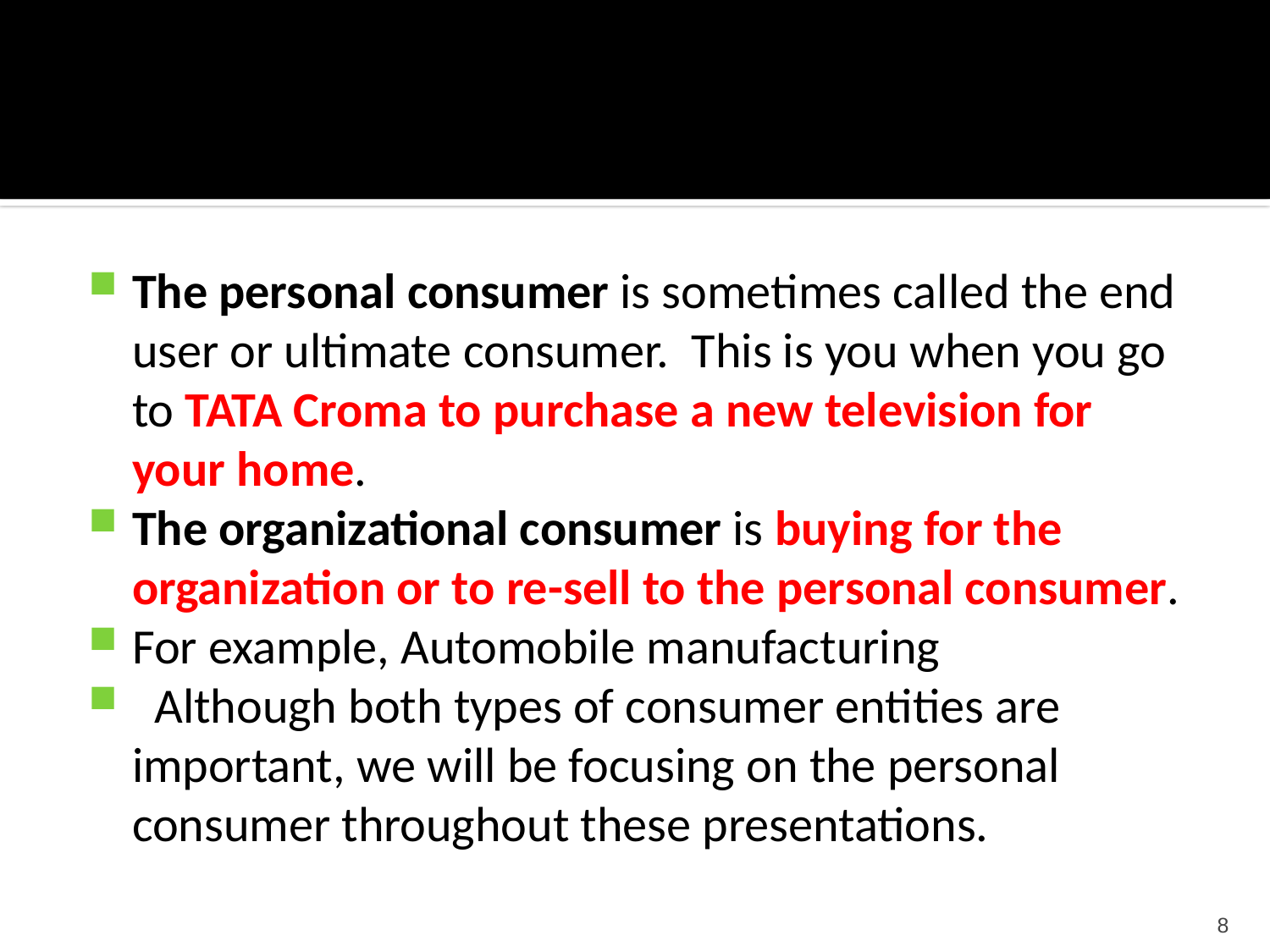

#
The personal consumer is sometimes called the end user or ultimate consumer.  This is you when you go to TATA Croma to purchase a new television for your home.
The organizational consumer is buying for the organization or to re-sell to the personal consumer.
For example, Automobile manufacturing
  Although both types of consumer entities are important, we will be focusing on the personal consumer throughout these presentations.
8